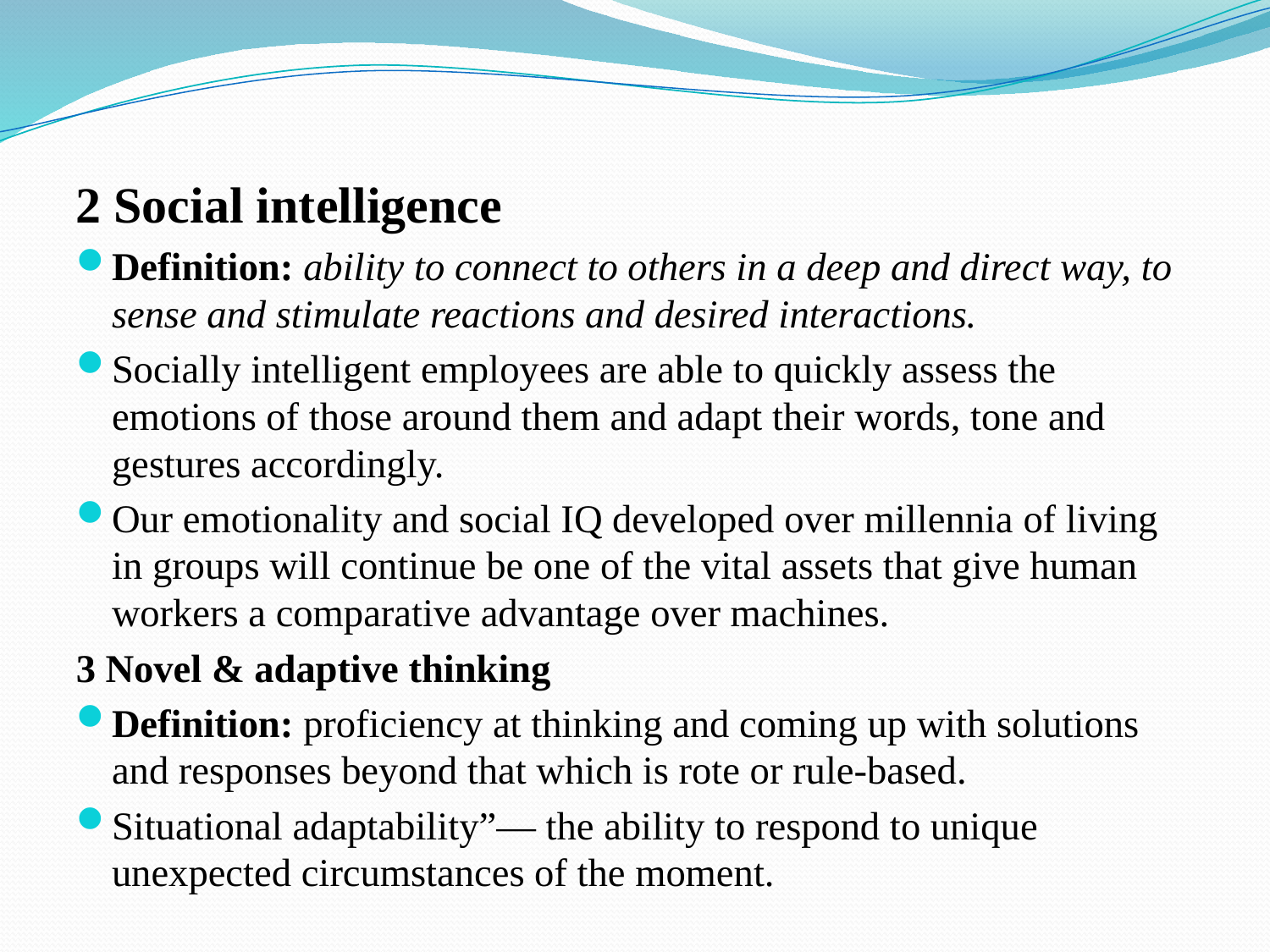

2 Social intelligence
Definition: ability to connect to others in a deep and direct way, to sense and stimulate reactions and desired interactions.
Socially intelligent employees are able to quickly assess the emotions of those around them and adapt their words, tone and gestures accordingly.
Our emotionality and social IQ developed over millennia of living in groups will continue be one of the vital assets that give human workers a comparative advantage over machines.
3 Novel & adaptive thinking
Definition: proficiency at thinking and coming up with solutions and responses beyond that which is rote or rule-based.
Situational adaptability”— the ability to respond to unique unexpected circumstances of the moment.